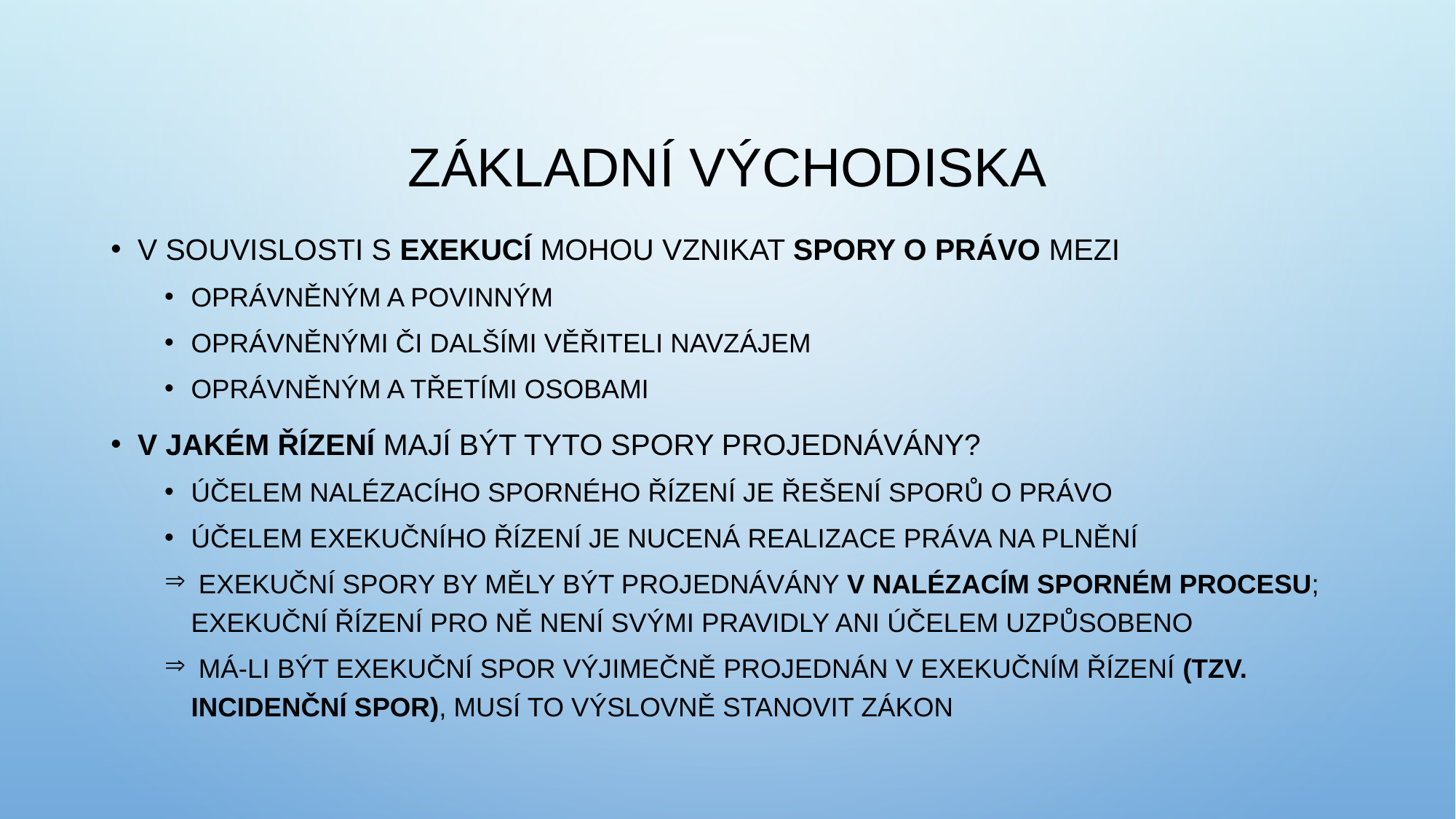

# Základní východiska
V souvislosti s exekucí mohou vznikat spory o právo mezi
oprávněným a povinným
oprávněnými či dalšími věřiteli navzájem
oprávněným a třetími osobami
V jakém řízení mají být tyto spory projednávány?
účelem nalézacího sporného řízení je řešení sporů o právo
účelem exekučního řízení je nucená realizace práva na plnění
 exekuční spory by měly být projednávány v nalézacím sporném procesu; exekuční řízení pro ně není svými pravidly ani účelem uzpůsobeno
 má-li být exekuční spor výjimečně projednán v exekučním řízení (tzv. incidenční spor), musí to výslovně stanovit zákon